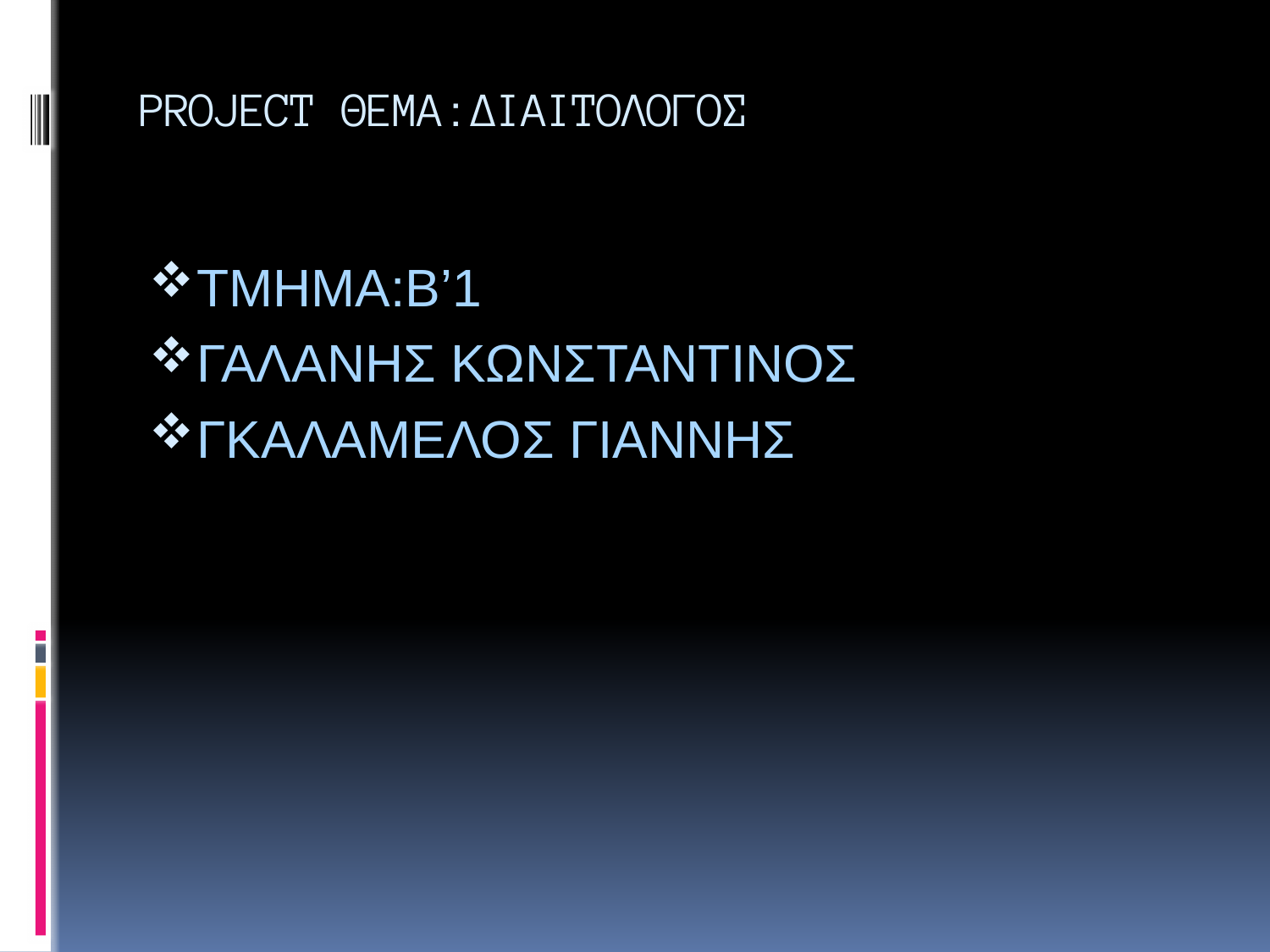

# PROJECT ΘΕΜΑ:ΔΙΑΙΤΟΛΟΓΟΣ
ΤΜΗΜΑ:Β’1
ΓΑΛΑΝΗΣ ΚΩΝΣΤΑΝΤΙΝΟΣ
ΓΚΑΛΑΜΕΛΟΣ ΓΙΑΝΝΗΣ